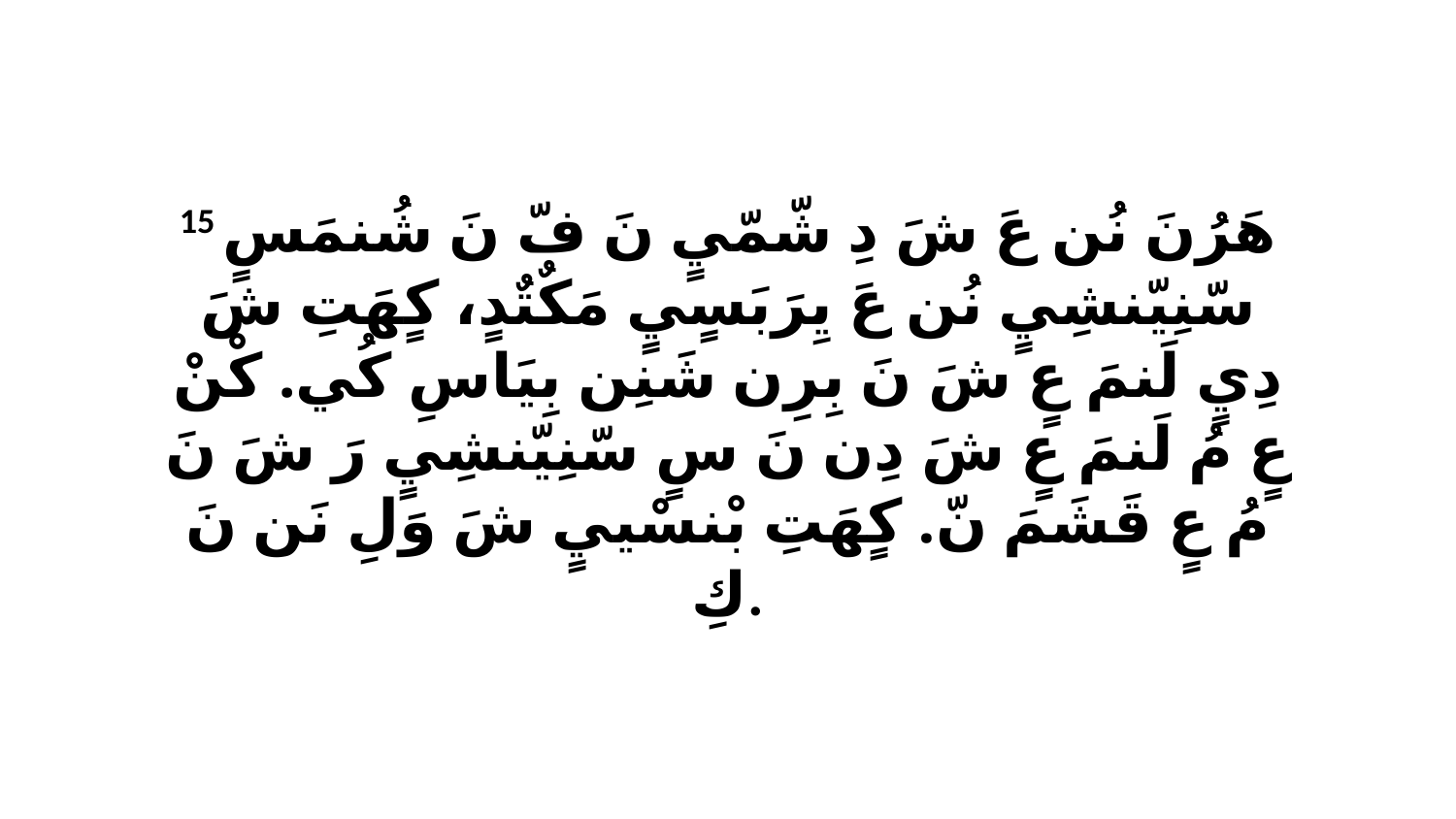

15 هَرُنَ نُن عَ شَ دِ شّمّيٍ نَ فّ نَ شُنمَسٍ سّنِيّنشِيٍ نُن عَ يِرَبَسٍيٍ مَكٌتٌدٍ، كٍهَتِ شَ دِيٍ لَنمَ عٍ شَ نَ بِرِن شَنِن بِيَاسِ كُي. كْنْ عٍ مُ لَنمَ عٍ شَ دِن نَ سٍ سّنِيّنشِيٍ رَ شَ نَ مُ عٍ قَشَمَ نّ. كٍهَتِ بْنسْييٍ شَ وَلِ نَن نَ كِ.